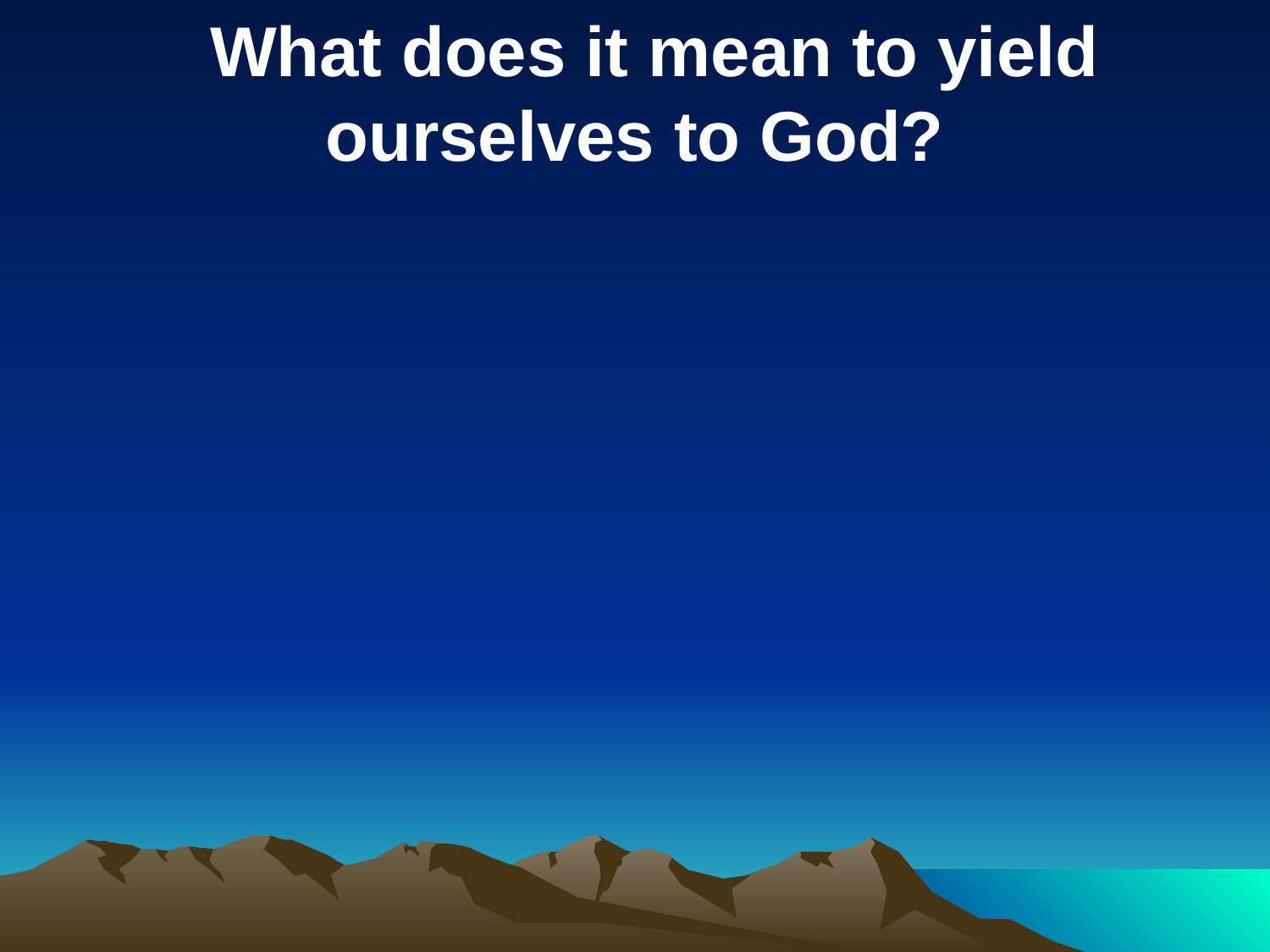

What does it mean to yield ourselves to God?